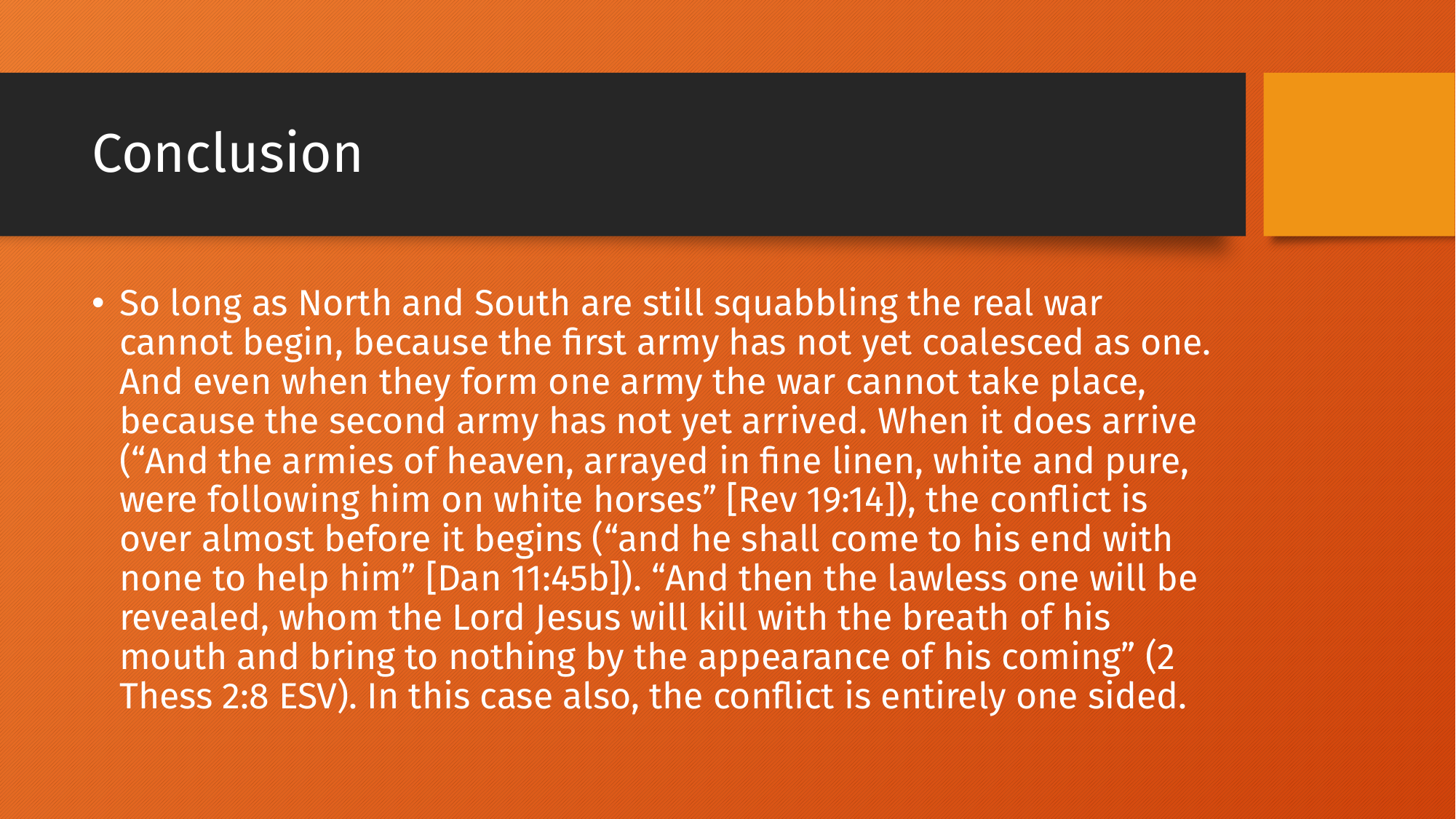

# Conclusion
So long as North and South are still squabbling the real war cannot begin, because the first army has not yet coalesced as one. And even when they form one army the war cannot take place, because the second army has not yet arrived. When it does arrive (“And the armies of heaven, arrayed in fine linen, white and pure, were following him on white horses” [Rev 19:14]), the conflict is over almost before it begins (“and he shall come to his end with none to help him” [Dan 11:45b]). “And then the lawless one will be revealed, whom the Lord Jesus will kill with the breath of his mouth and bring to nothing by the appearance of his coming” (2 Thess 2:8 ESV). In this case also, the conflict is entirely one sided.